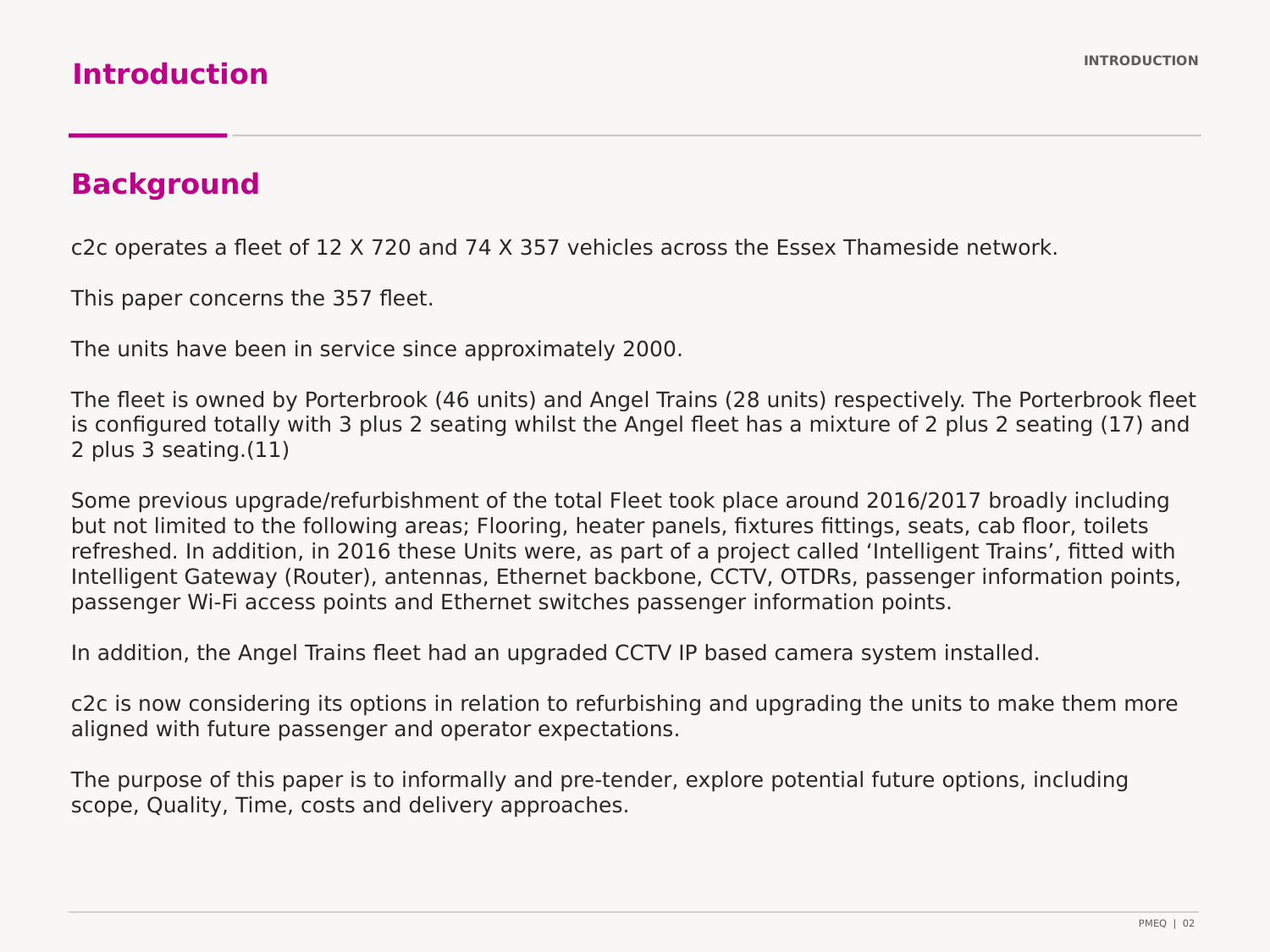

# Introduction
INTRODUCTION

Background

c2c operates a fleet of 12 X 720 and 74 X 357 vehicles across the Essex Thameside network.

This paper concerns the 357 fleet.

The units have been in service since approximately 2000.

The fleet is owned by Porterbrook (46 units) and Angel Trains (28 units) respectively. The Porterbrook fleet is configured totally with 3 plus 2 seating whilst the Angel fleet has a mixture of 2 plus 2 seating (17) and 2 plus 3 seating.(11)

Some previous upgrade/refurbishment of the total Fleet took place around 2016/2017 broadly including but not limited to the following areas; Flooring, heater panels, fixtures fittings, seats, cab floor, toilets refreshed. In addition, in 2016 these Units were, as part of a project called ‘Intelligent Trains’, fitted with Intelligent Gateway (Router), antennas, Ethernet backbone, CCTV, OTDRs, passenger information points, passenger Wi‑Fi access points and Ethernet switches passenger information points.

In addition, the Angel Trains fleet had an upgraded CCTV IP based camera system installed.

c2c is now considering its options in relation to refurbishing and upgrading the units to make them more aligned with future passenger and operator expectations.

The purpose of this paper is to informally and pre-tender, explore potential future options, including scope, Quality, Time, costs and delivery approaches.

PMEQ  |  02